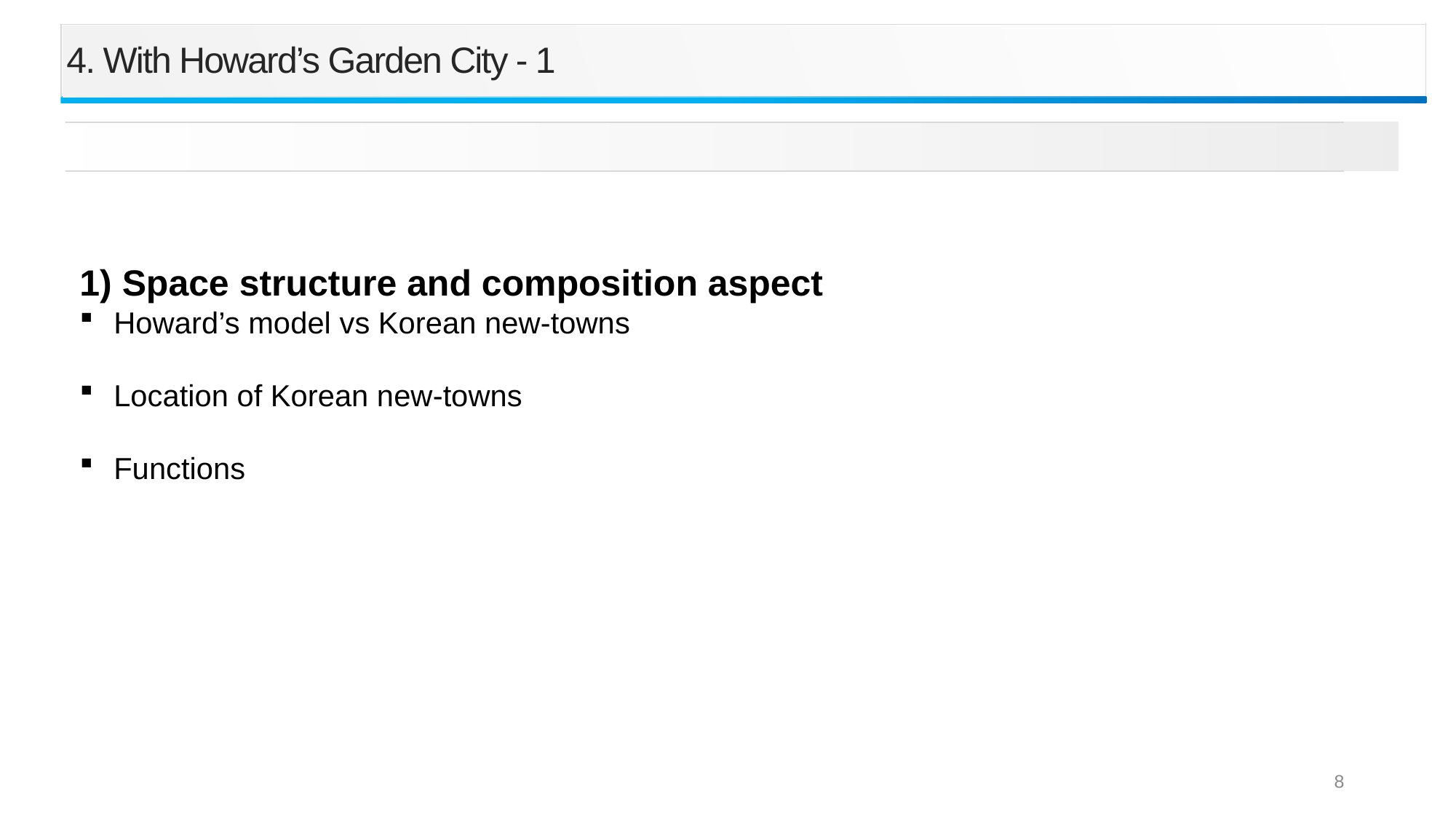

4. With Howard’s Garden City - 1

1) Space structure and composition aspect
Howard’s model vs Korean new-towns

Location of Korean new-towns

Functions

8